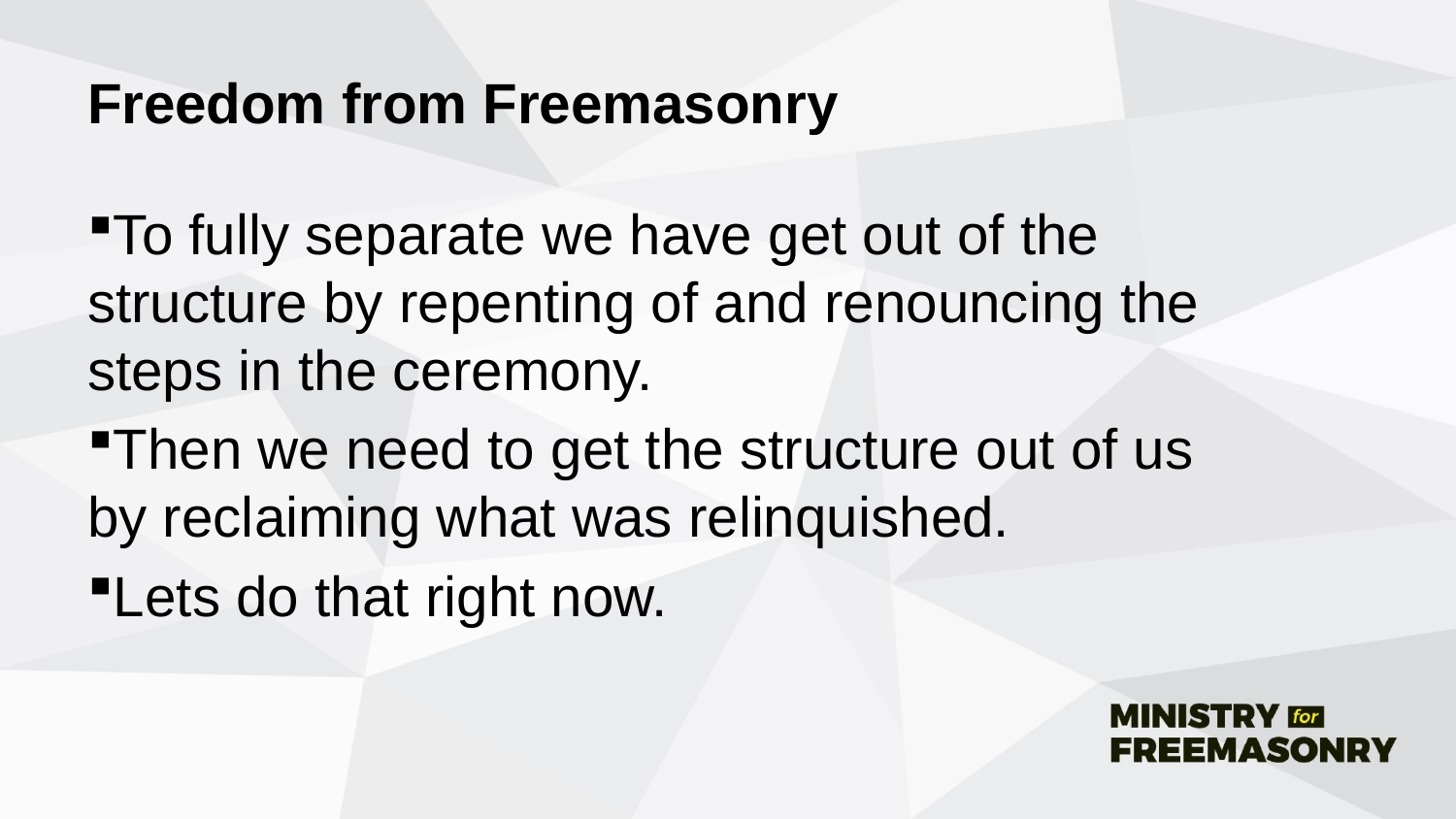

# Freedom from Freemasonry
To fully separate we have get out of the structure by repenting of and renouncing the steps in the ceremony.
Then we need to get the structure out of us by reclaiming what was relinquished.
Lets do that right now.